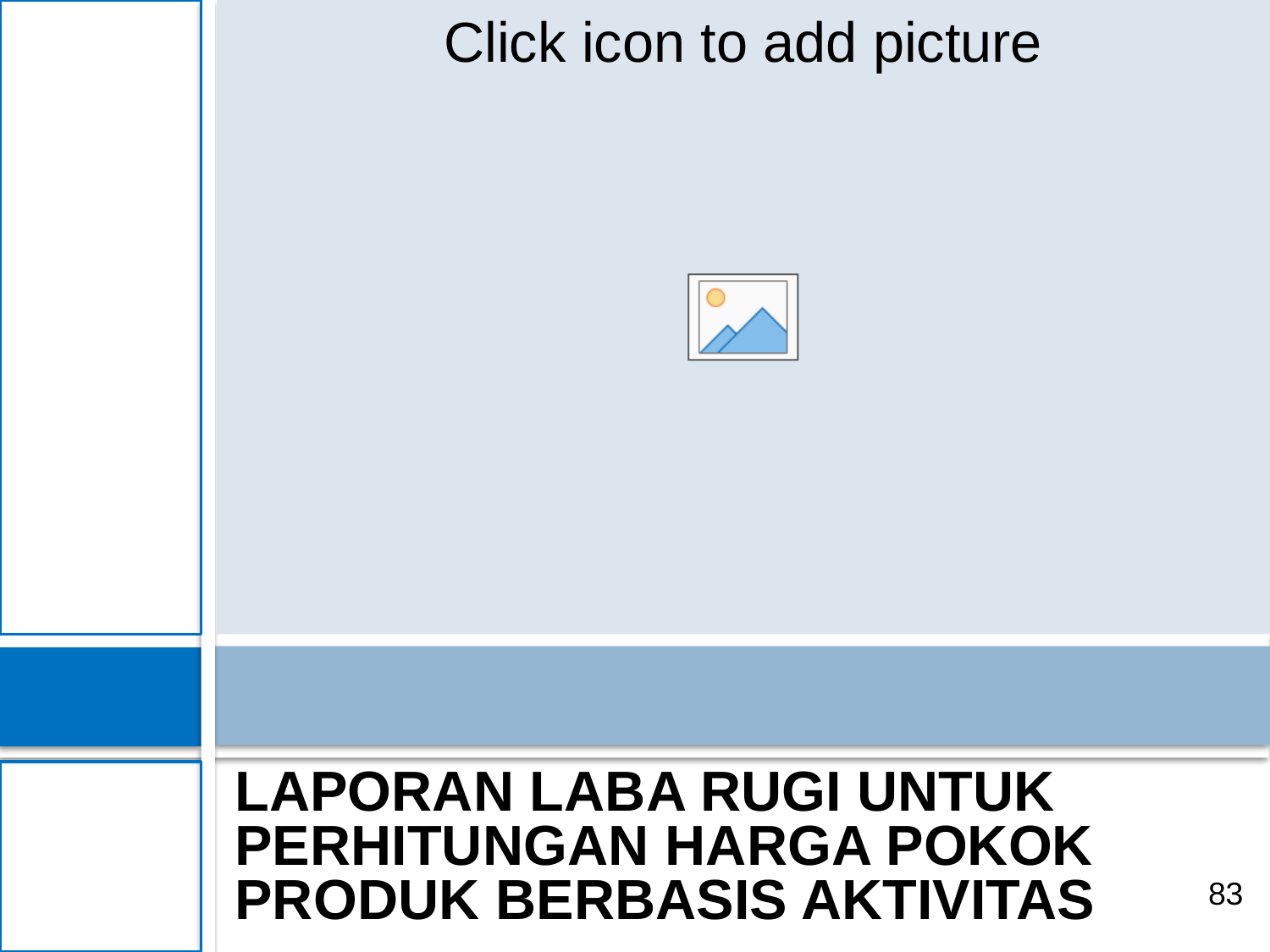

#
LAPORAN LABA RUGI UNTUK PERHITUNGAN HARGA POKOK PRODUK BERBASIS AKTIVITAS